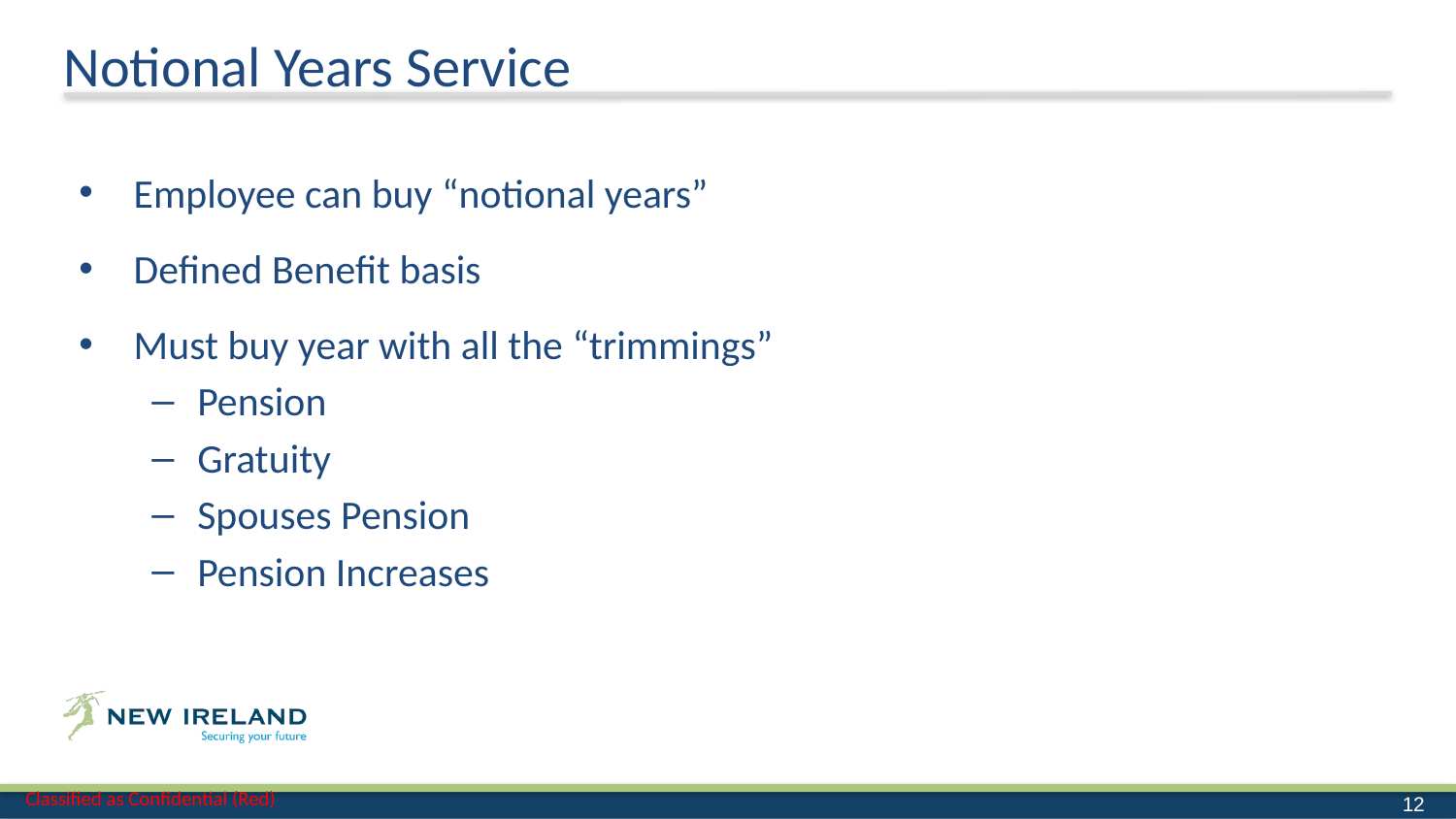

Notional Years Service
Employee can buy “notional years”
Defined Benefit basis
Must buy year with all the “trimmings”
Pension
Gratuity
Spouses Pension
Pension Increases